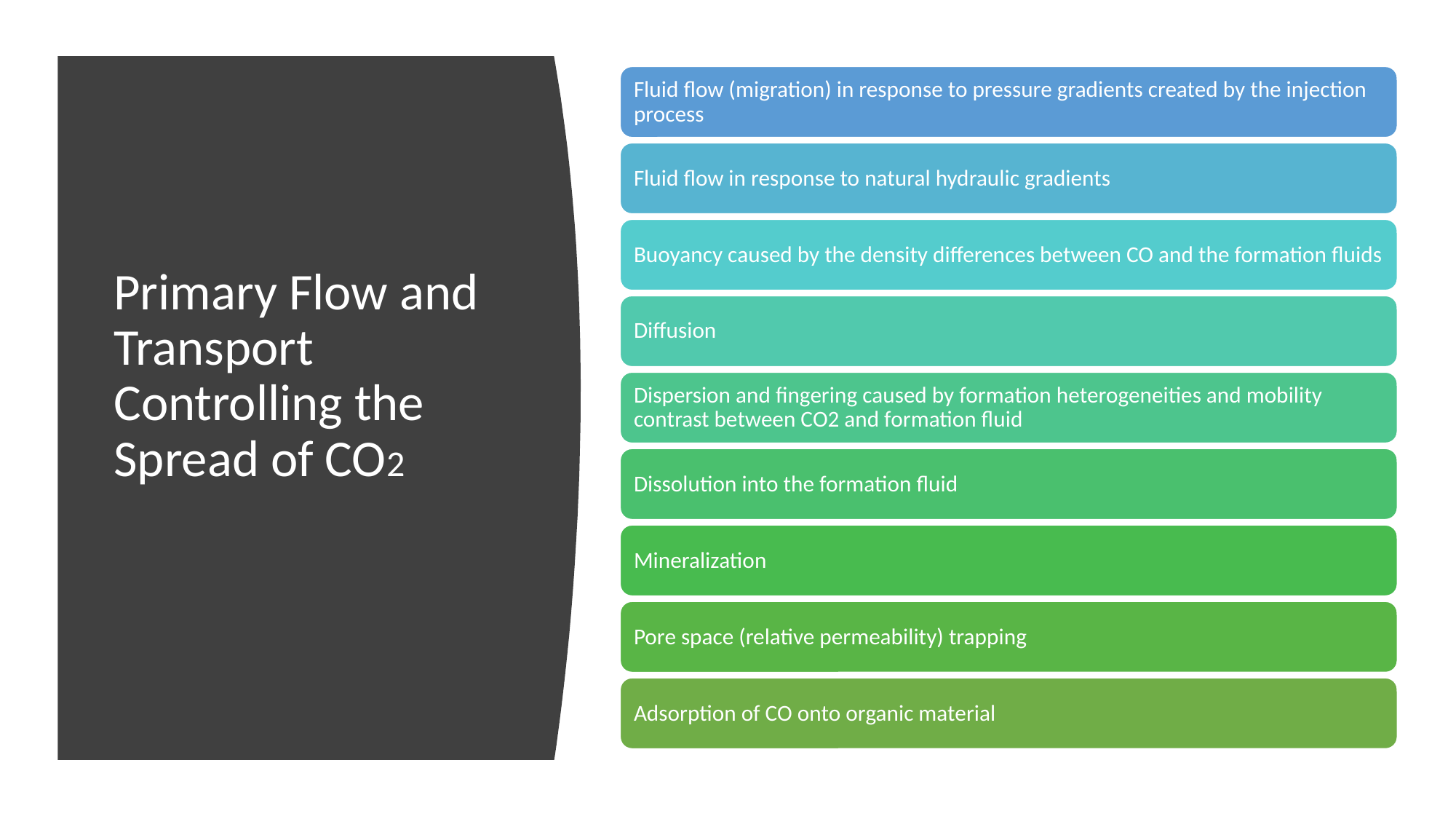

Fluid flow (migration) in response to pressure gradients created by the injection process
Fluid flow in response to natural hydraulic gradients
Buoyancy caused by the density differences between CO and the formation fluids
Diffusion
Dispersion and fingering caused by formation heterogeneities and mobility contrast between CO2 and formation fluid
Dissolution into the formation fluid
Mineralization
Pore space (relative permeability) trapping
Adsorption of CO onto organic material

# Primary Flow and Transport Controlling the Spread of CO2